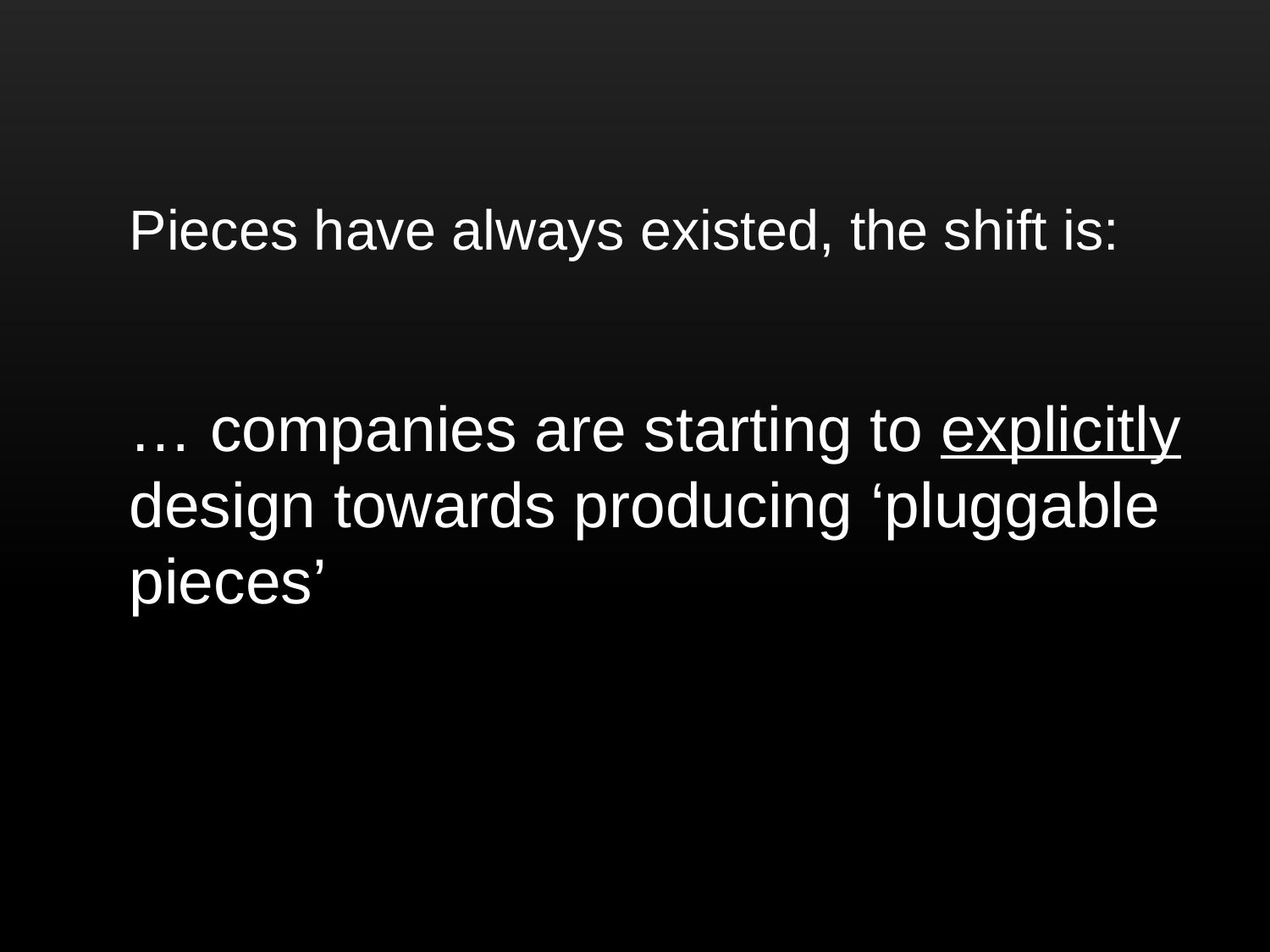

Pieces have always existed, the shift is:
# … companies are starting to explicitly design towards producing ‘pluggable pieces’